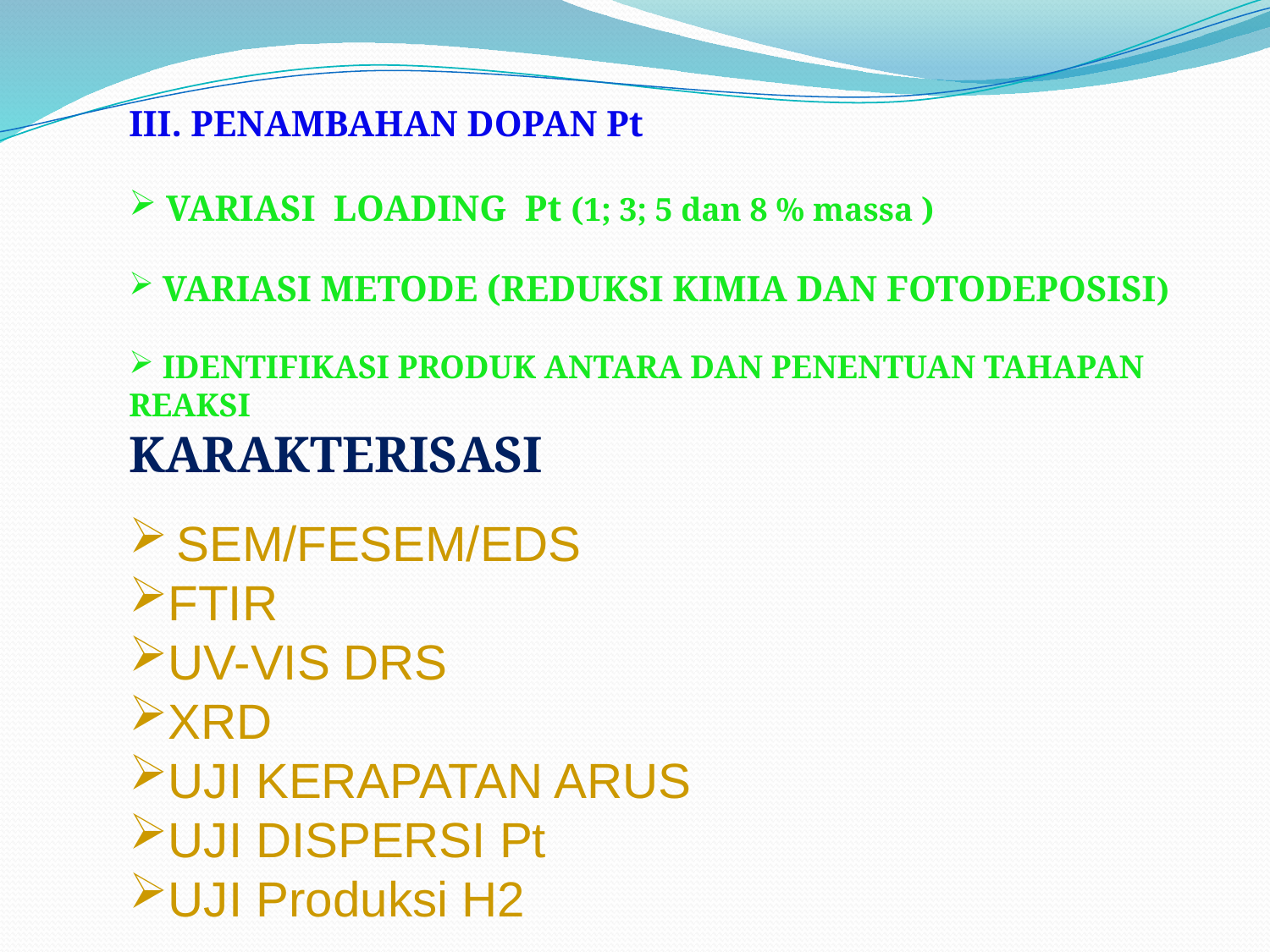

III. PENAMBAHAN DOPAN Pt

 VARIASI  LOADING  Pt (1; 3; 5 dan 8 % massa )

 VARIASI METODE (REDUKSI KIMIA DAN FOTODEPOSISI)

 IDENTIFIKASI PRODUK ANTARA DAN PENENTUAN TAHAPAN REAKSI
KARAKTERISASI
SEM/FESEM/EDS
FTIR
UV-VIS DRS
XRD
UJI KERAPATAN ARUS
UJI DISPERSI Pt
UJI Produksi H2